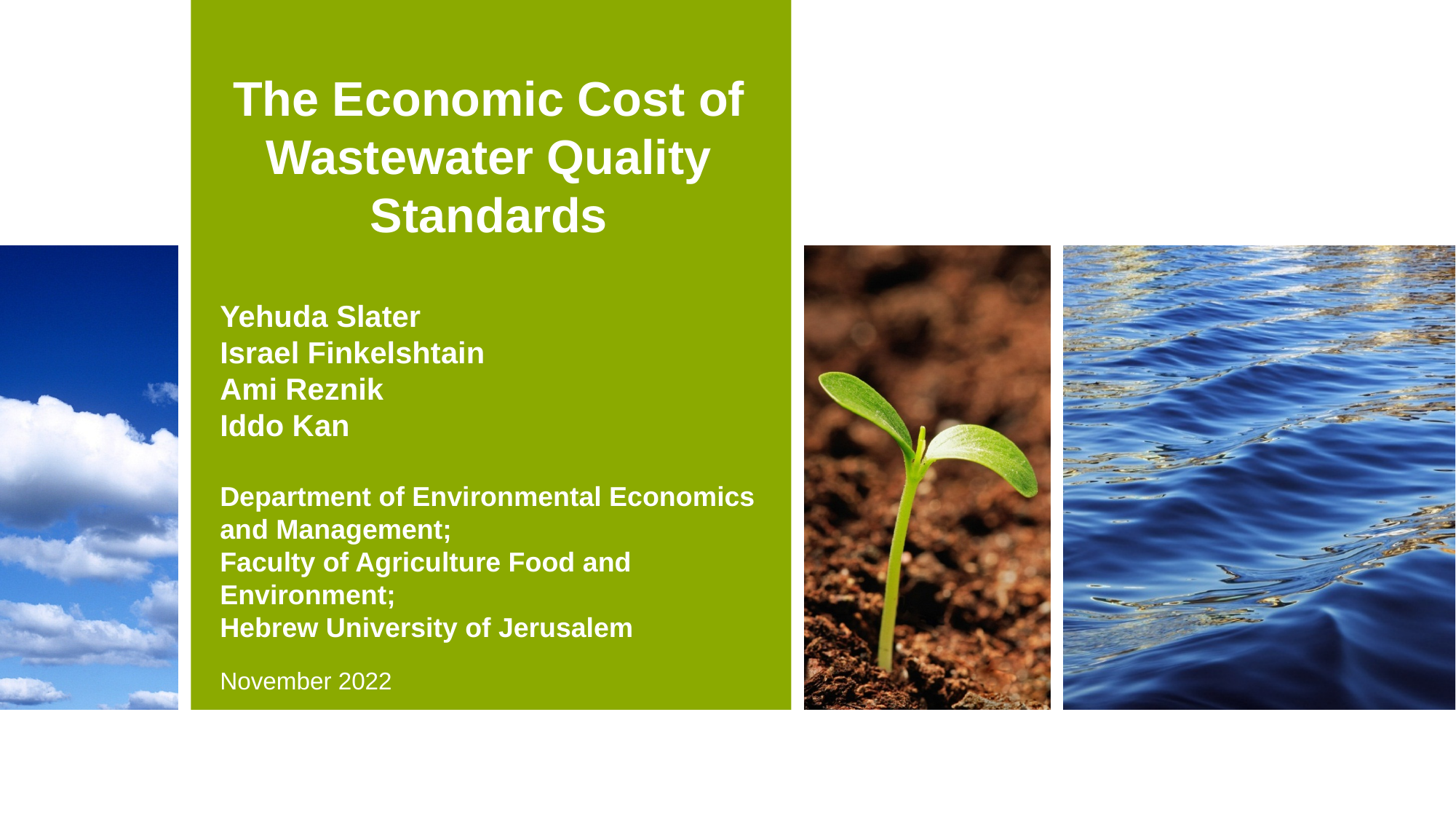

# The Economic Cost of Wastewater Quality Standards
Yehuda Slater
Israel Finkelshtain
Ami Reznik
Iddo Kan

Department of Environmental Economics and Management;
Faculty of Agriculture Food and Environment;
Hebrew University of Jerusalem
November 2022